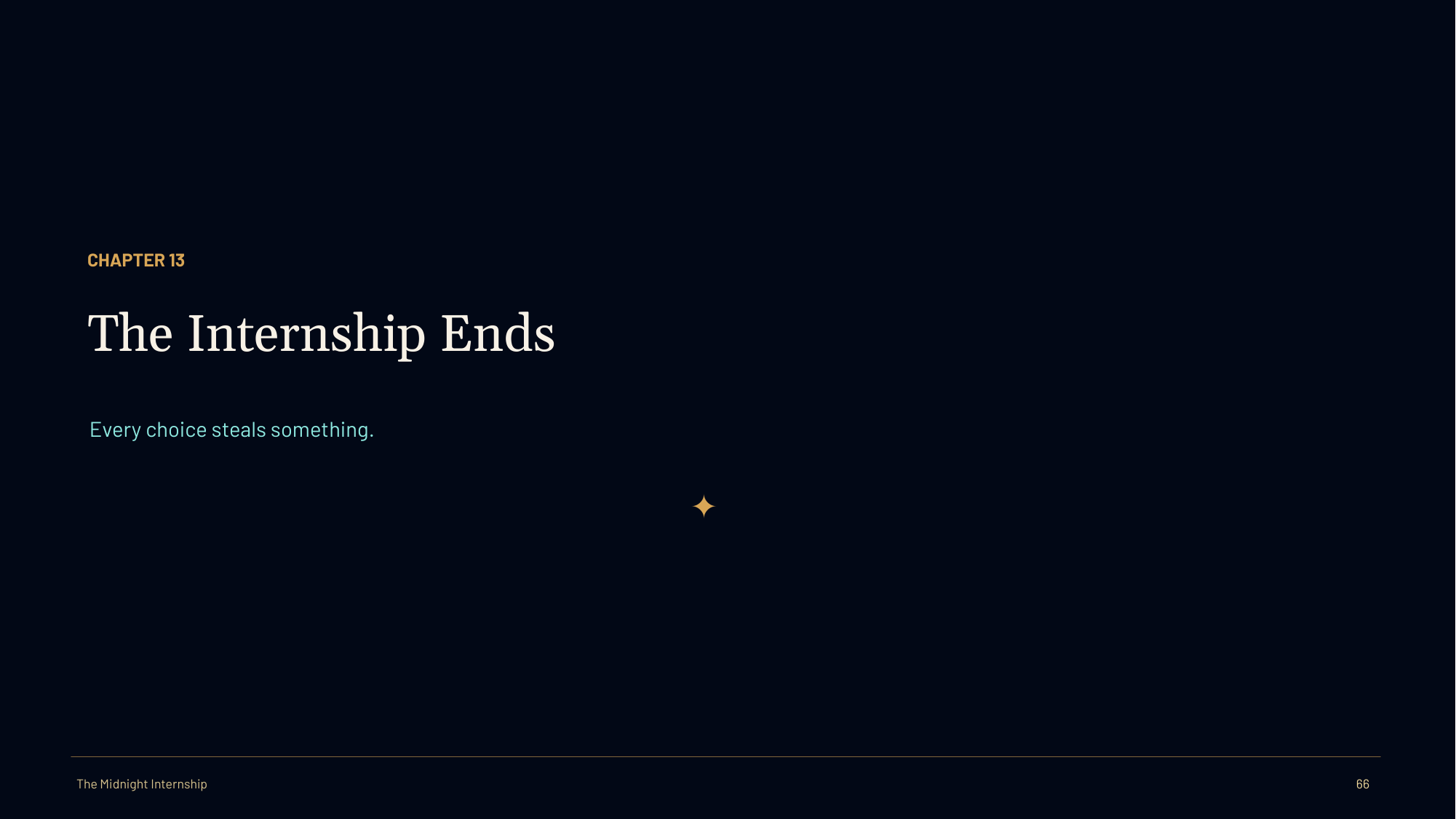

CHAPTER 13
The Internship Ends
Every choice steals something.
✦

The Midnight Internship
66